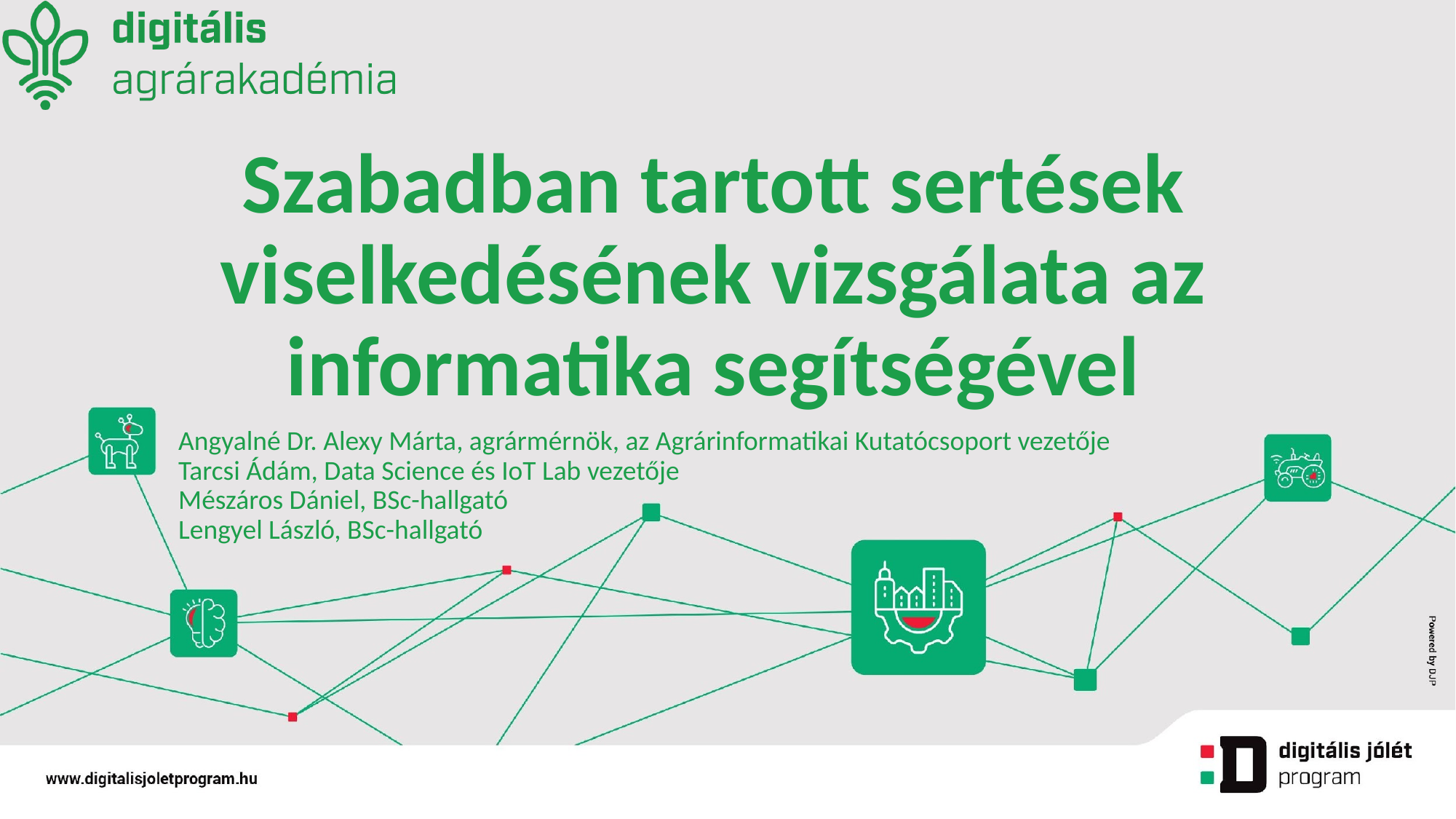

# Szabadban tartott sertések viselkedésének vizsgálata az informatika segítségével
Angyalné Dr. Alexy Márta, agrármérnök, az Agrárinformatikai Kutatócsoport vezetője
Tarcsi Ádám, Data Science és IoT Lab vezetője
Mészáros Dániel, BSc-hallgató
Lengyel László, BSc-hallgató